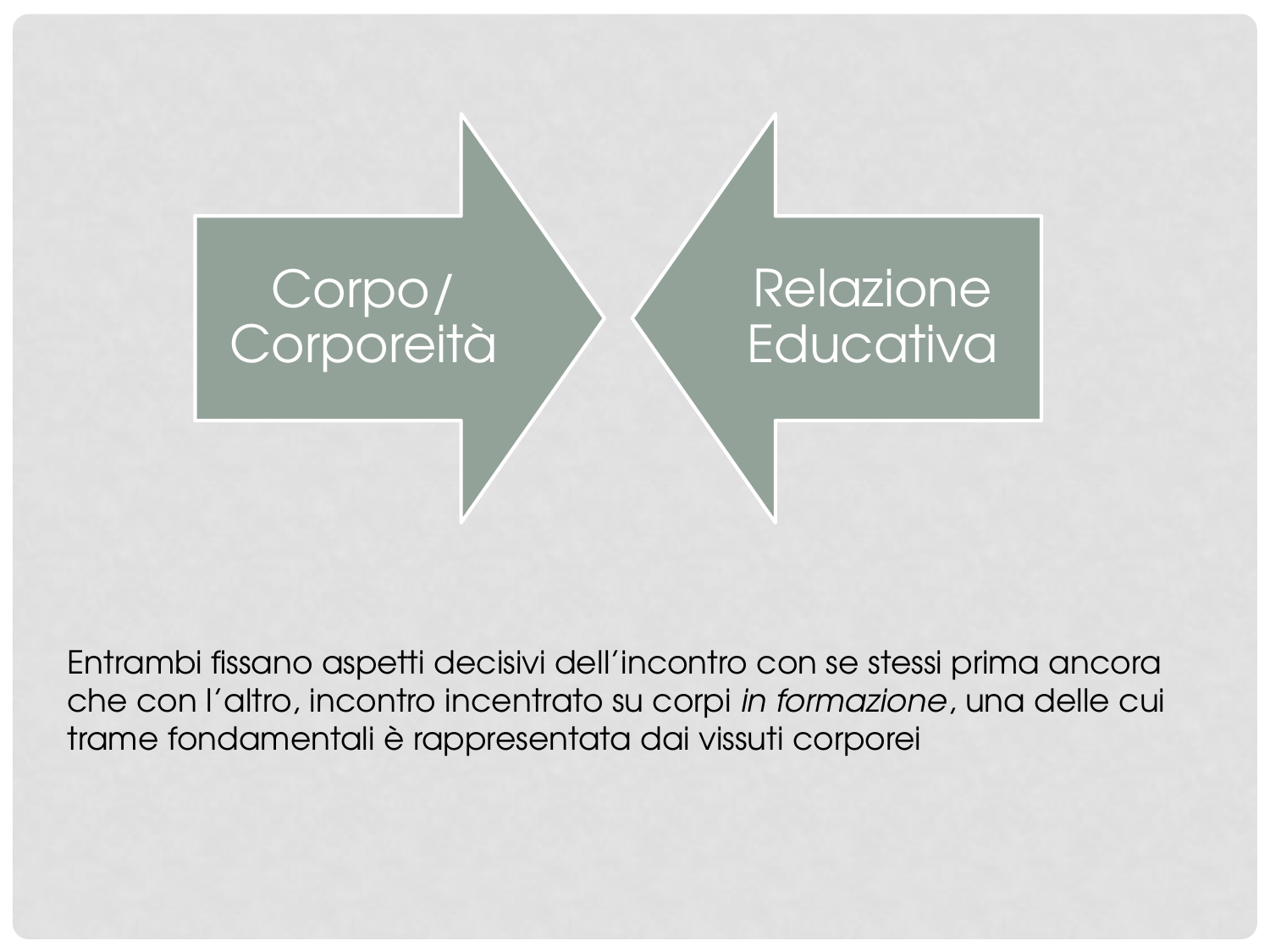

Corpo/ Corporeità
Relazione Educativa
Entrambi fissano aspetti decisivi dell’incontro con se stessi prima ancora che con l’altro, incontro incentrato su corpi in formazione, una delle cui trame fondamentali è rappresentata dai vissuti corporei